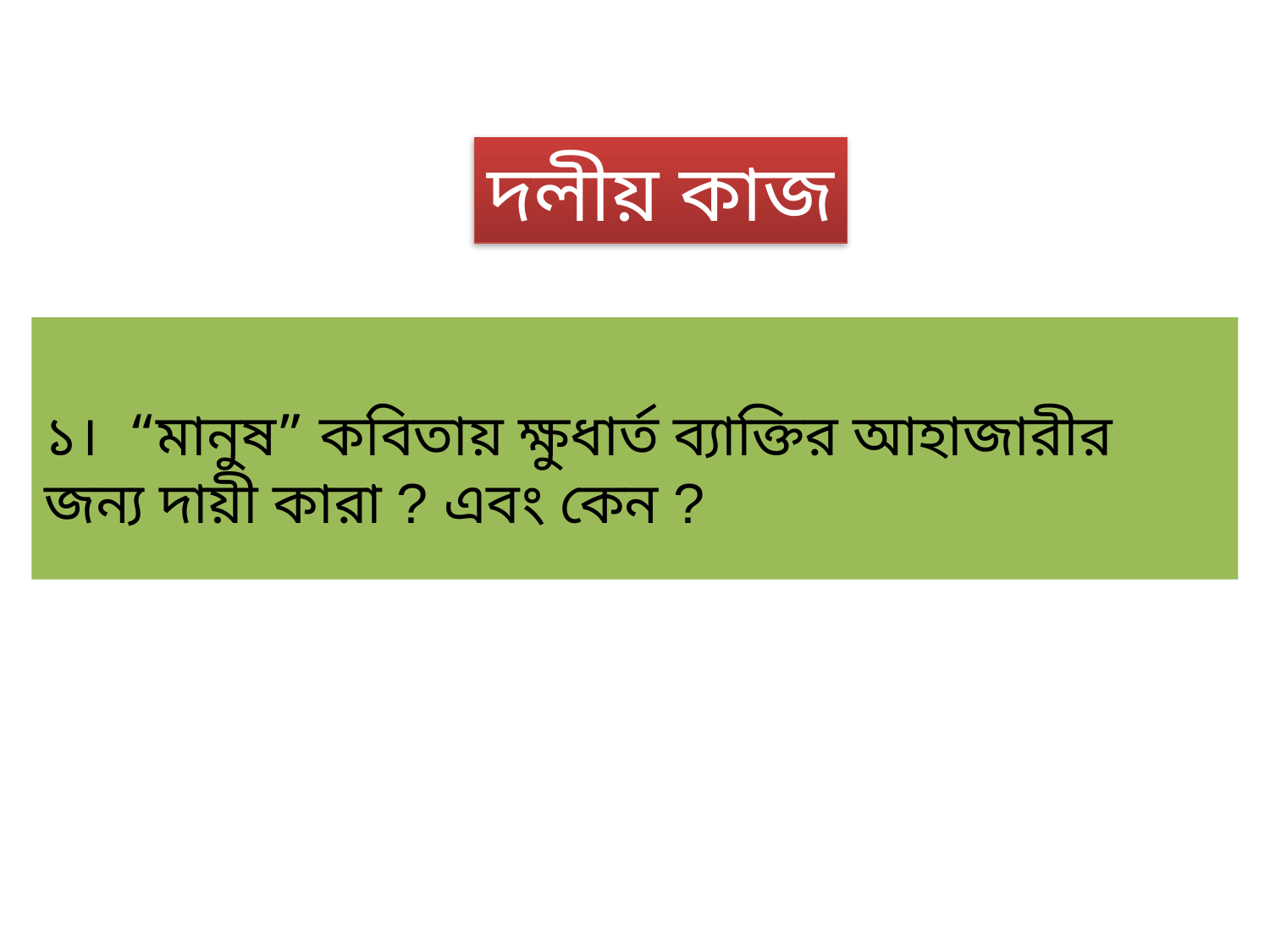

দলীয় কাজ

১।  “মানুষ” কবিতায় ক্ষুধার্ত ব্যাক্তির আহাজারীর জন্য দায়ী কারা ? এবং কেন ?